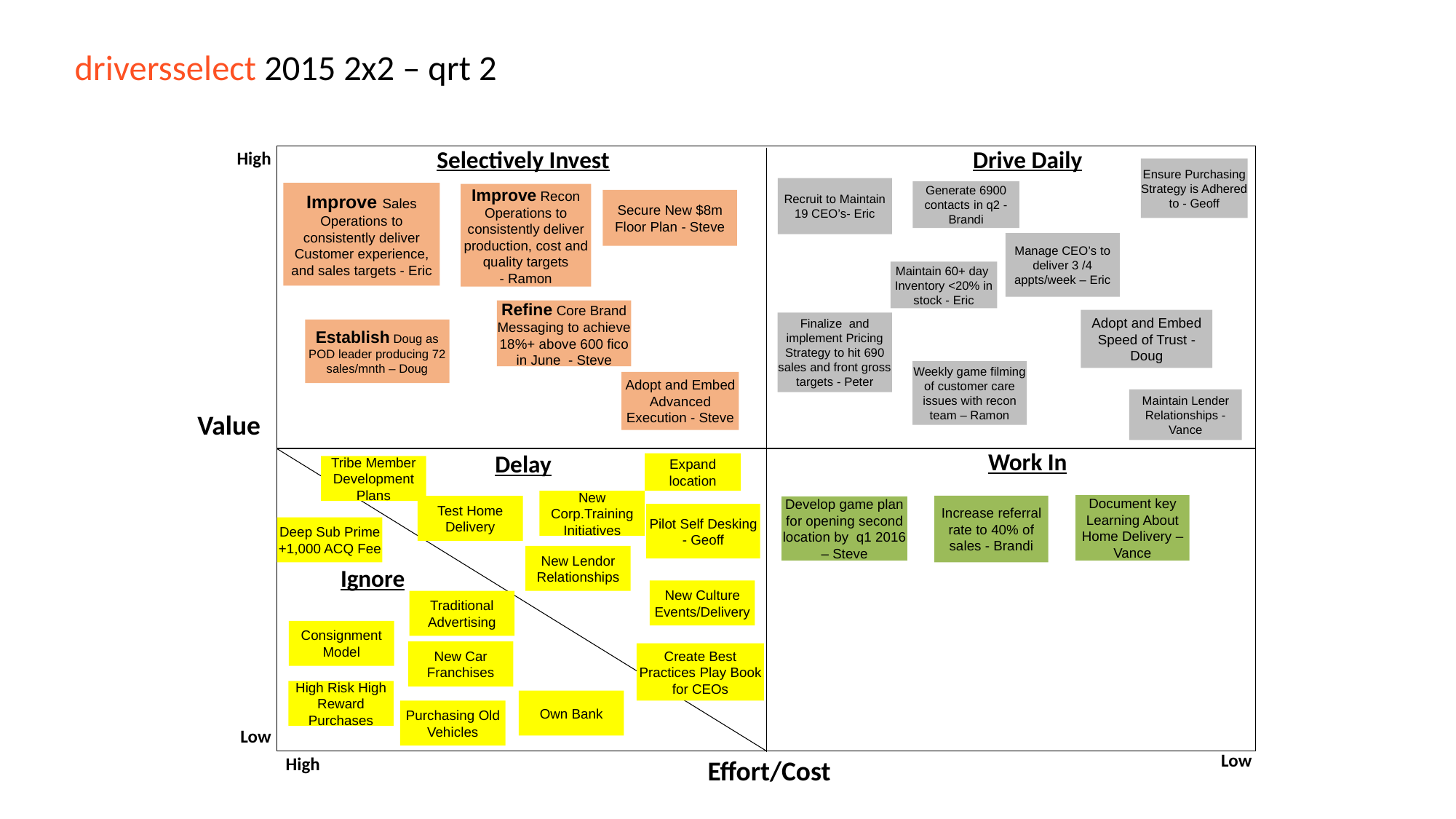

# driversselect 2015 2x2 – qrt 2
Selectively Invest
Drive Daily
High

Ensure Purchasing Strategy is Adhered to - Geoff
Recruit to Maintain 19 CEO’s- Eric
Generate 6900 contacts in q2 - Brandi
Improve Sales Operations to consistently deliver Customer experience, and sales targets - Eric
Improve Recon Operations to consistently deliver production, cost and quality targets
- Ramon
Secure New $8m Floor Plan - Steve
Manage CEO’s to deliver 3 /4 appts/week – Eric
Maintain 60+ day  Inventory <20% in stock - Eric
Refine Core Brand Messaging to achieve 18%+ above 600 fico in June  - Steve
Adopt and Embed Speed of Trust - Doug
Finalize  and implement Pricing Strategy to hit 690 sales and front gross targets - Peter

Establish Doug as POD leader producing 72 sales/mnth – Doug

Weekly game filming of customer care issues with recon team – Ramon
Adopt and Embed Advanced Execution - Steve
Maintain Lender Relationships - Vance
Value
Work In
Delay
Expand location
Tribe Member Development Plans
New Corp.Training Initiatives
Document key Learning About Home Delivery – Vance
Increase referral rate to 40% of sales - Brandi
Test Home Delivery
Develop game plan for opening second location by  q1 2016 – Steve
Pilot Self Desking - Geoff
Deep Sub Prime
+1,000 ACQ Fee
New Lendor Relationships
Ignore
New Culture Events/Delivery
Traditional Advertising
Consignment Model
New Car Franchises
Create Best Practices Play Book for CEOs
High Risk High Reward Purchases
Own Bank
Purchasing Old Vehicles
Low
Low
High
Effort/Cost